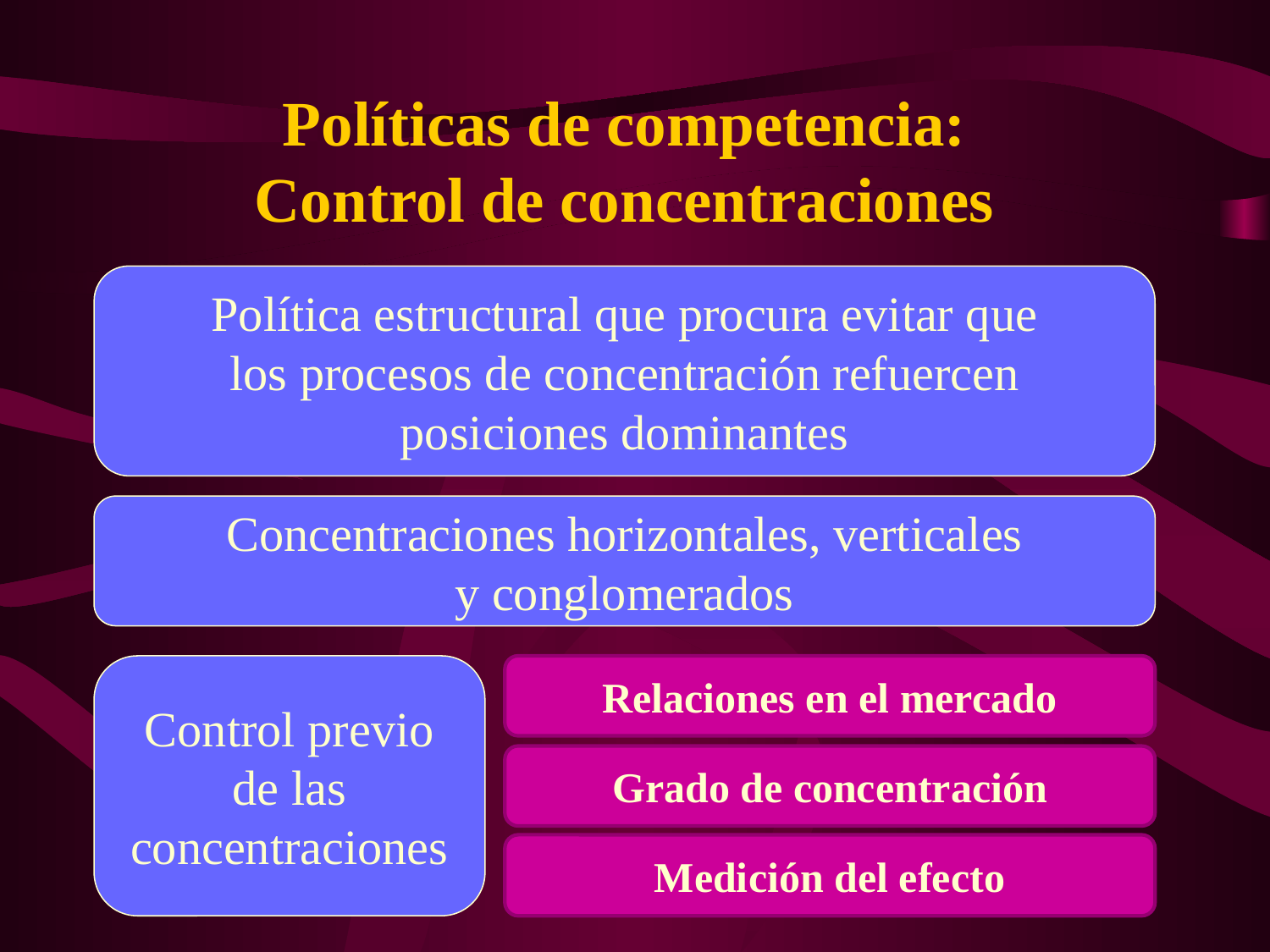

Políticas de competencia:
Control de concentraciones
Política estructural que procura evitar que
los procesos de concentración refuercen
posiciones dominantes
Concentraciones horizontales, verticales
y conglomerados
Control previo
de las
concentraciones
Relaciones en el mercado
Grado de concentración
Medición del efecto